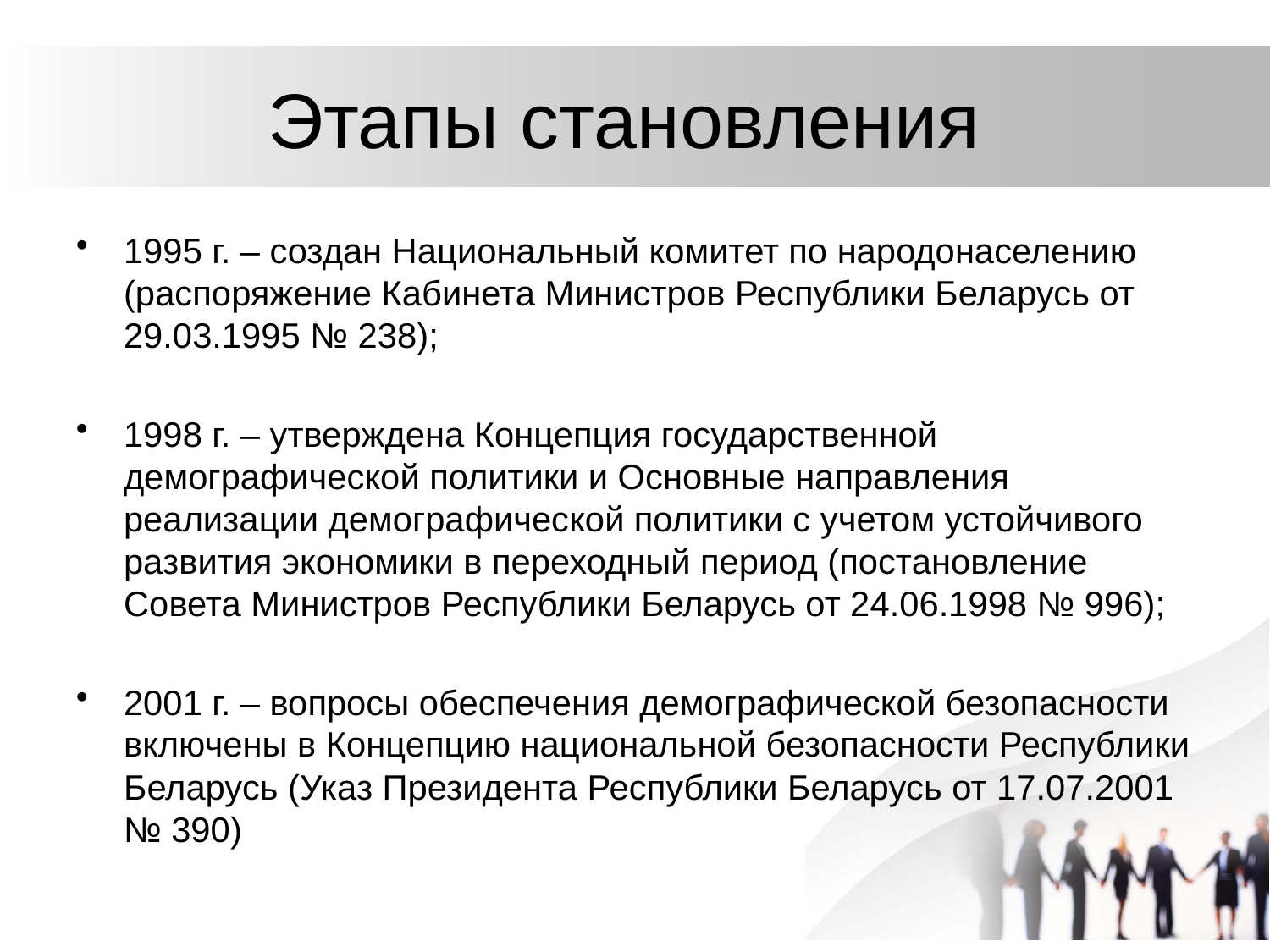

# Этапы становления
1995 г. – создан Национальный комитет по народонаселению (распоряжение Кабинета Министров Республики Беларусь от 29.03.1995 № 238);

1998 г. – утверждена Концепция государственной демографической политики и Основные направления реализации демографической политики с учетом устойчивого развития экономики в переходный период (постановление Совета Министров Республики Беларусь от 24.06.1998 № 996);

2001 г. – вопросы обеспечения демографической безопасности включены в Концепцию национальной безопасности Республики Беларусь (Указ Президента Республики Беларусь от 17.07.2001 № 390)